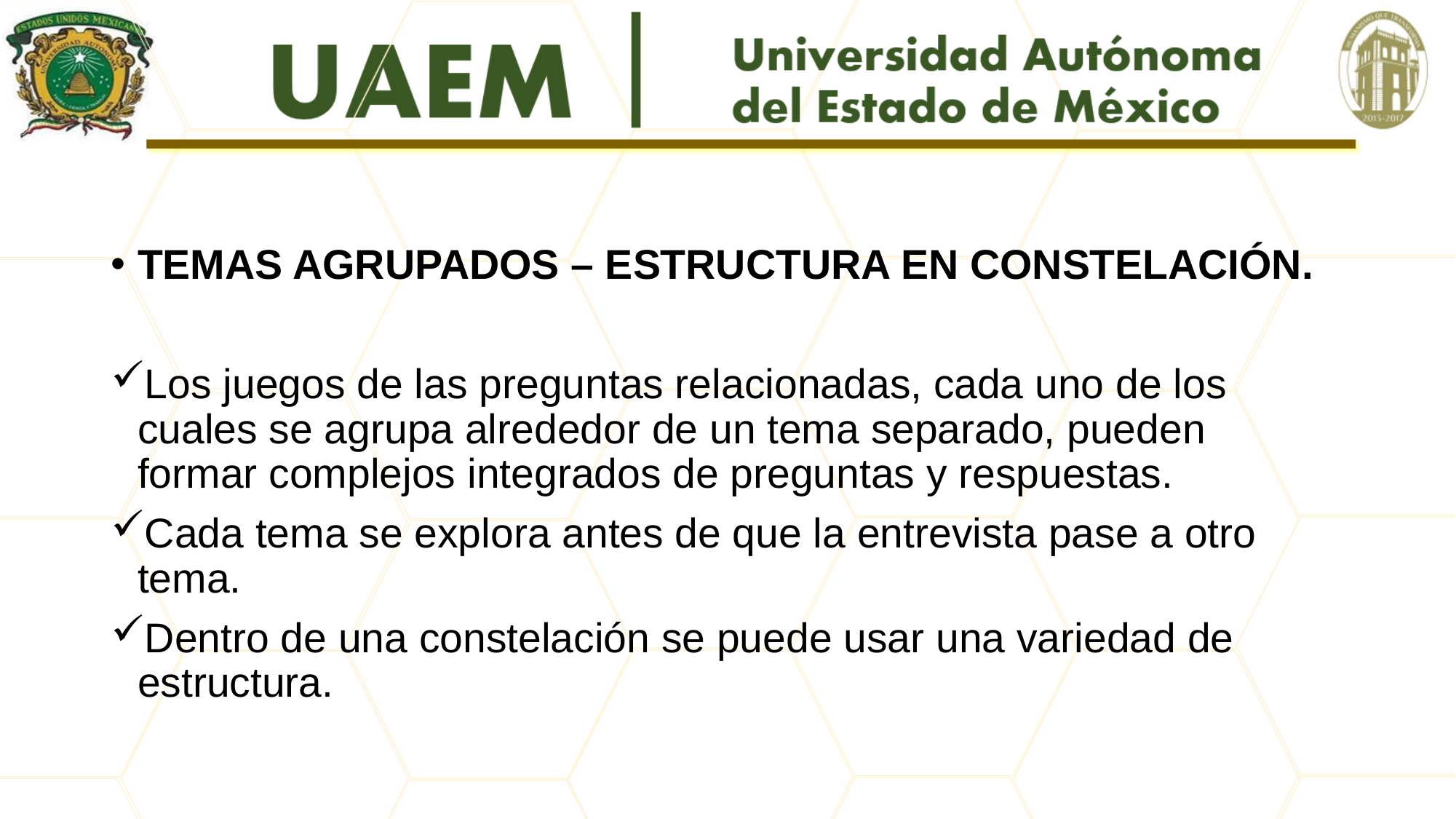

#

TEMAS AGRUPADOS – ESTRUCTURA EN CONSTELACIÓN.

Los juegos de las preguntas relacionadas, cada uno de los cuales se agrupa alrededor de un tema separado, pueden formar complejos integrados de preguntas y respuestas.
Cada tema se explora antes de que la entrevista pase a otro tema.
Dentro de una constelación se puede usar una variedad de estructura.